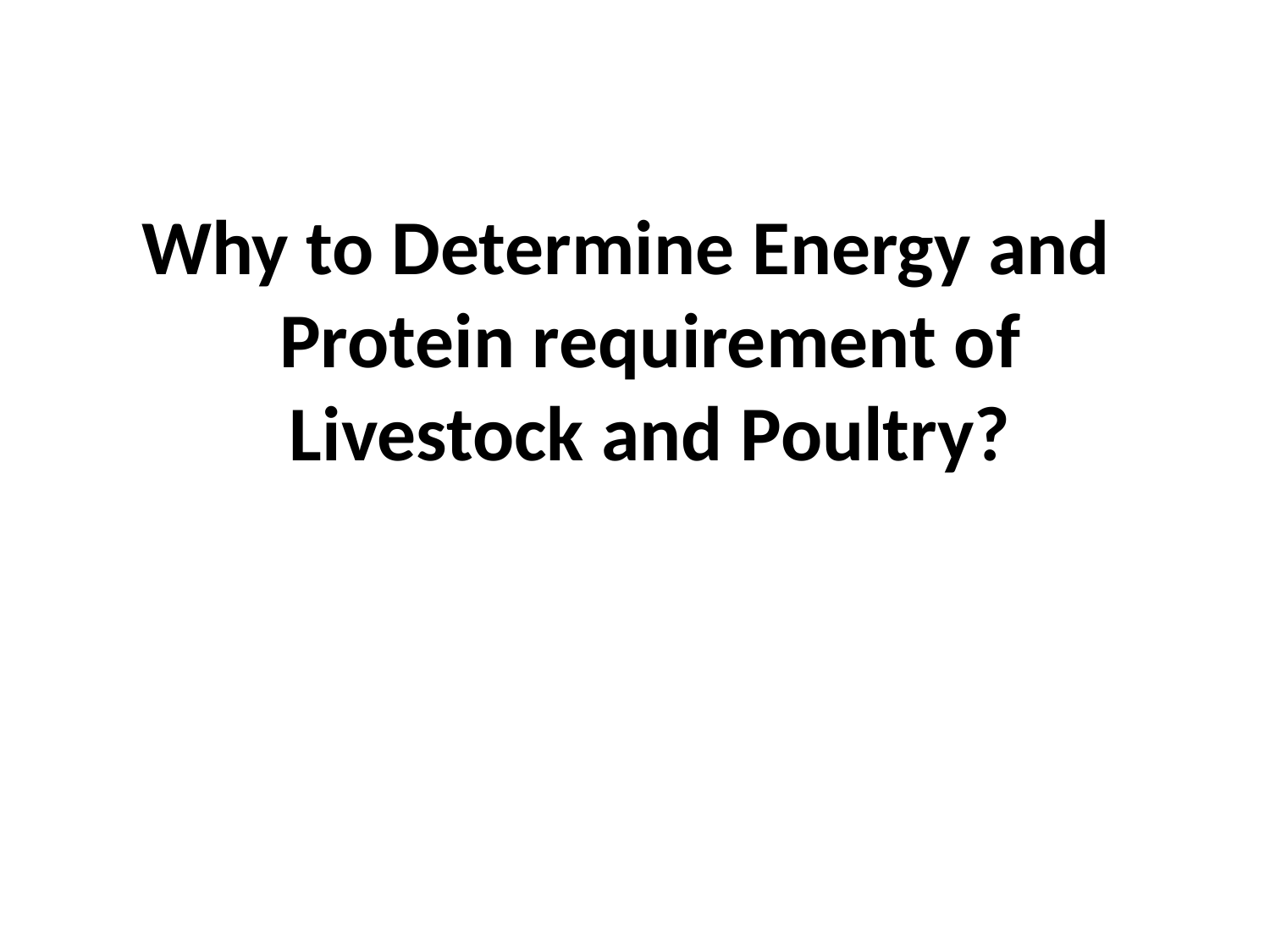

Why to Determine Energy and Protein requirement of Livestock and Poultry?